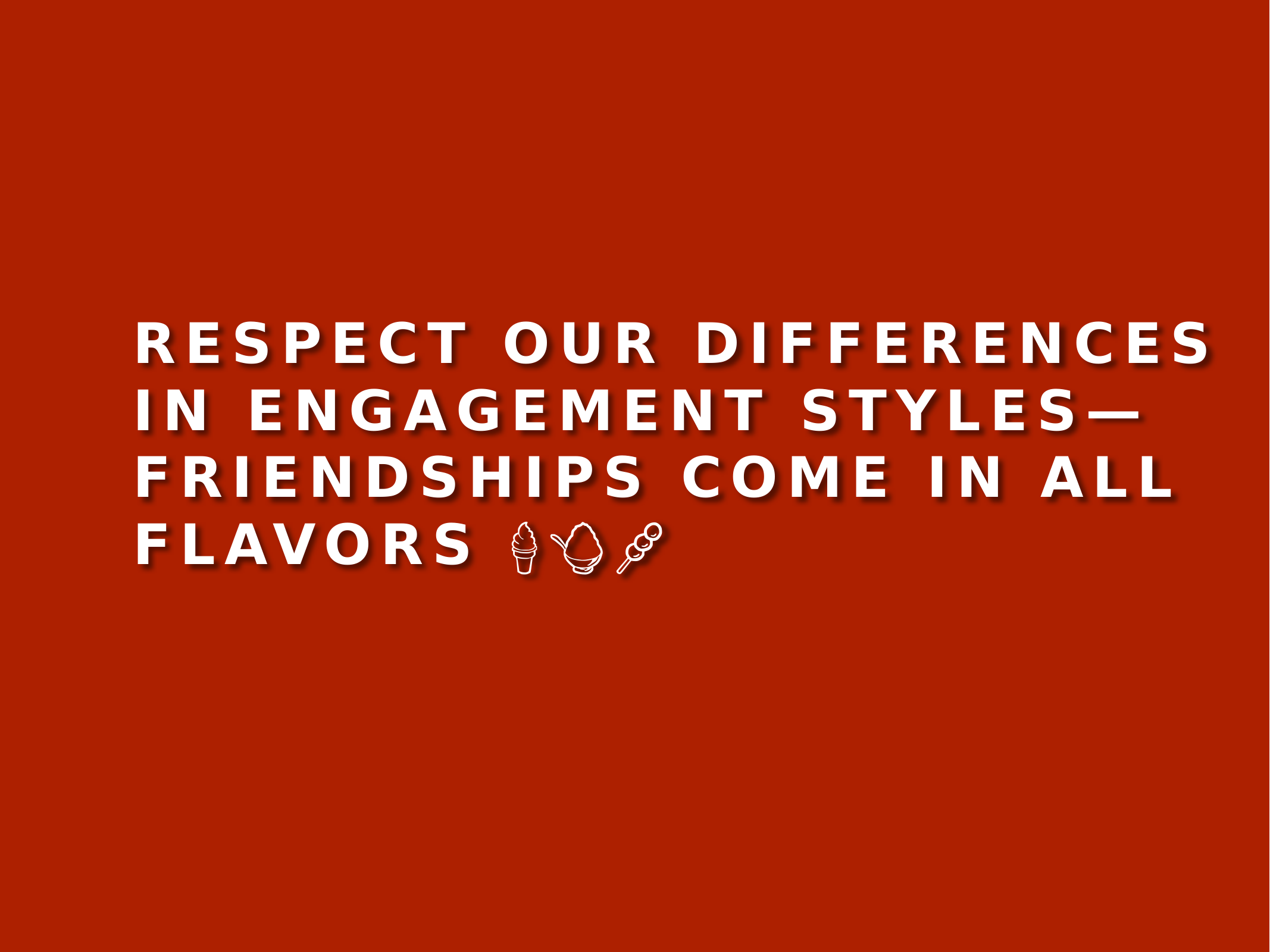

# Respect our differences in engagement styles— friendships come in all flavors 🍦🍧🍡